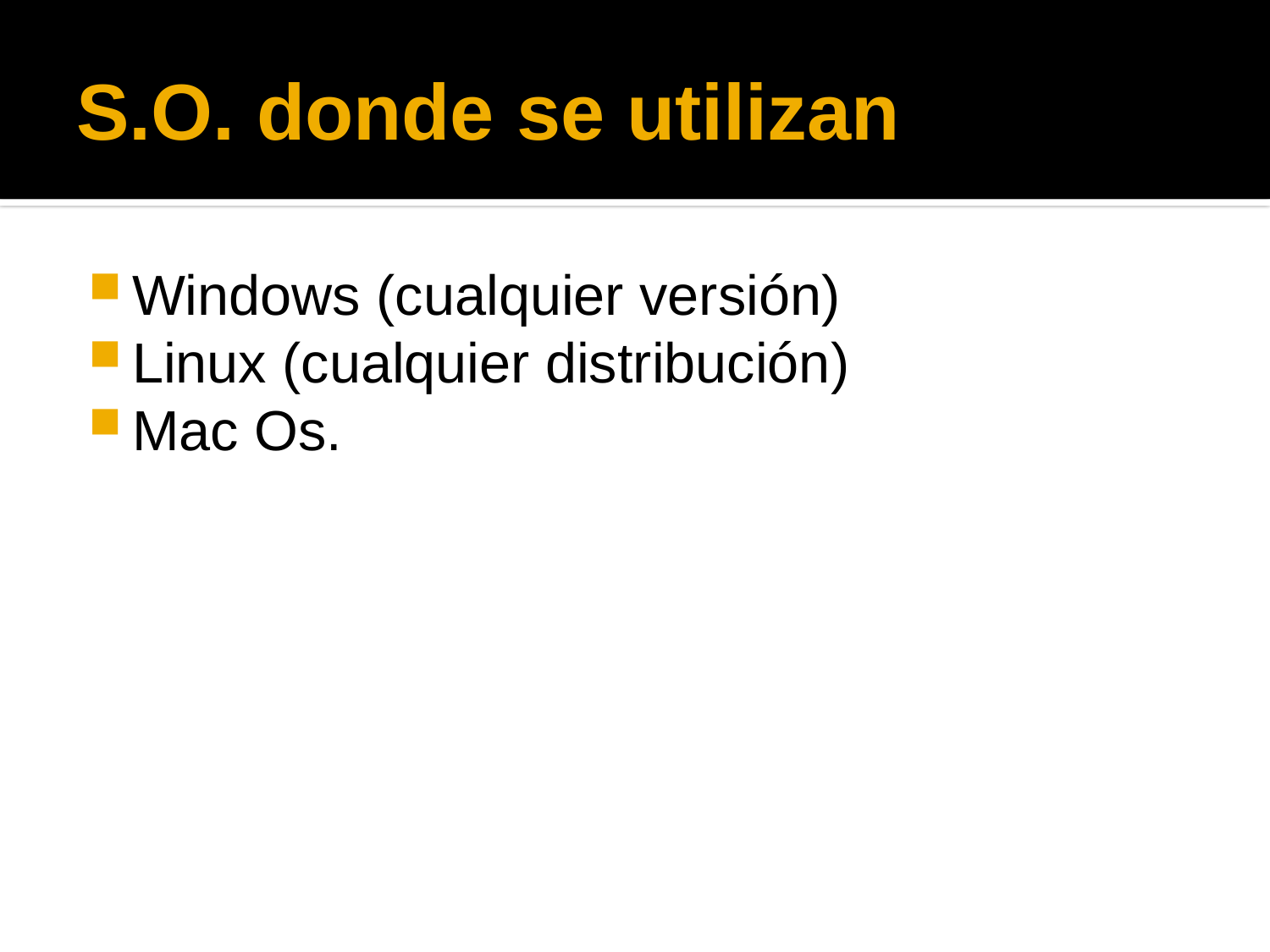

# S.O. donde se utilizan
Windows (cualquier versión)
Linux (cualquier distribución)
Mac Os.